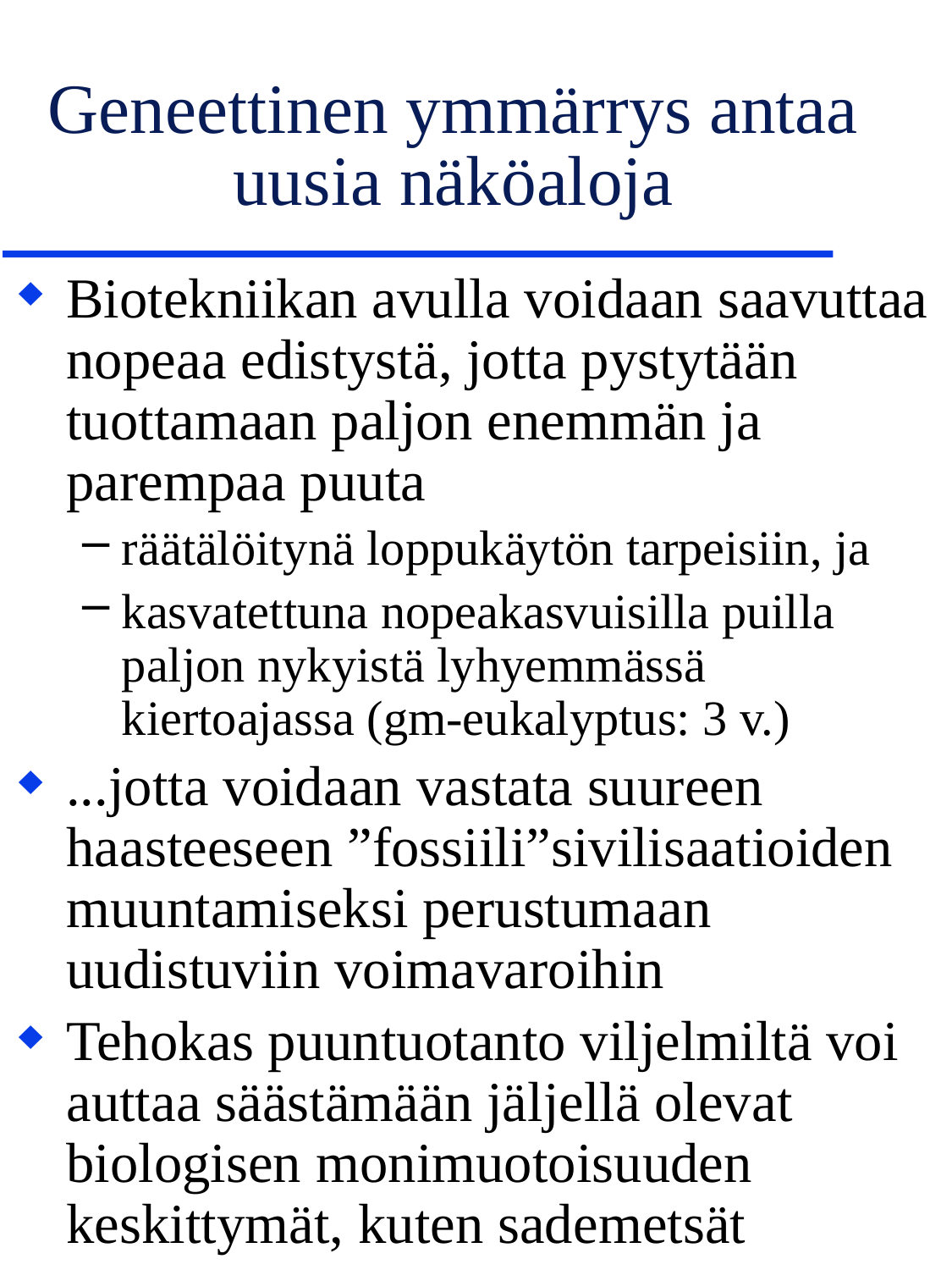

# Geneettinen ymmärrys antaa uusia näköaloja
Biotekniikan avulla voidaan saavuttaa nopeaa edistystä, jotta pystytään tuottamaan paljon enemmän ja parempaa puuta
räätälöitynä loppukäytön tarpeisiin, ja
kasvatettuna nopeakasvuisilla puilla paljon nykyistä lyhyemmässä kiertoajassa (gm-eukalyptus: 3 v.)
...jotta voidaan vastata suureen haasteeseen ”fossiili”sivilisaatioiden  muuntamiseksi perustumaan uudistuviin voimavaroihin
Tehokas puuntuotanto viljelmiltä voi auttaa säästämään jäljellä olevat biologisen monimuotoisuuden keskittymät, kuten sademetsät